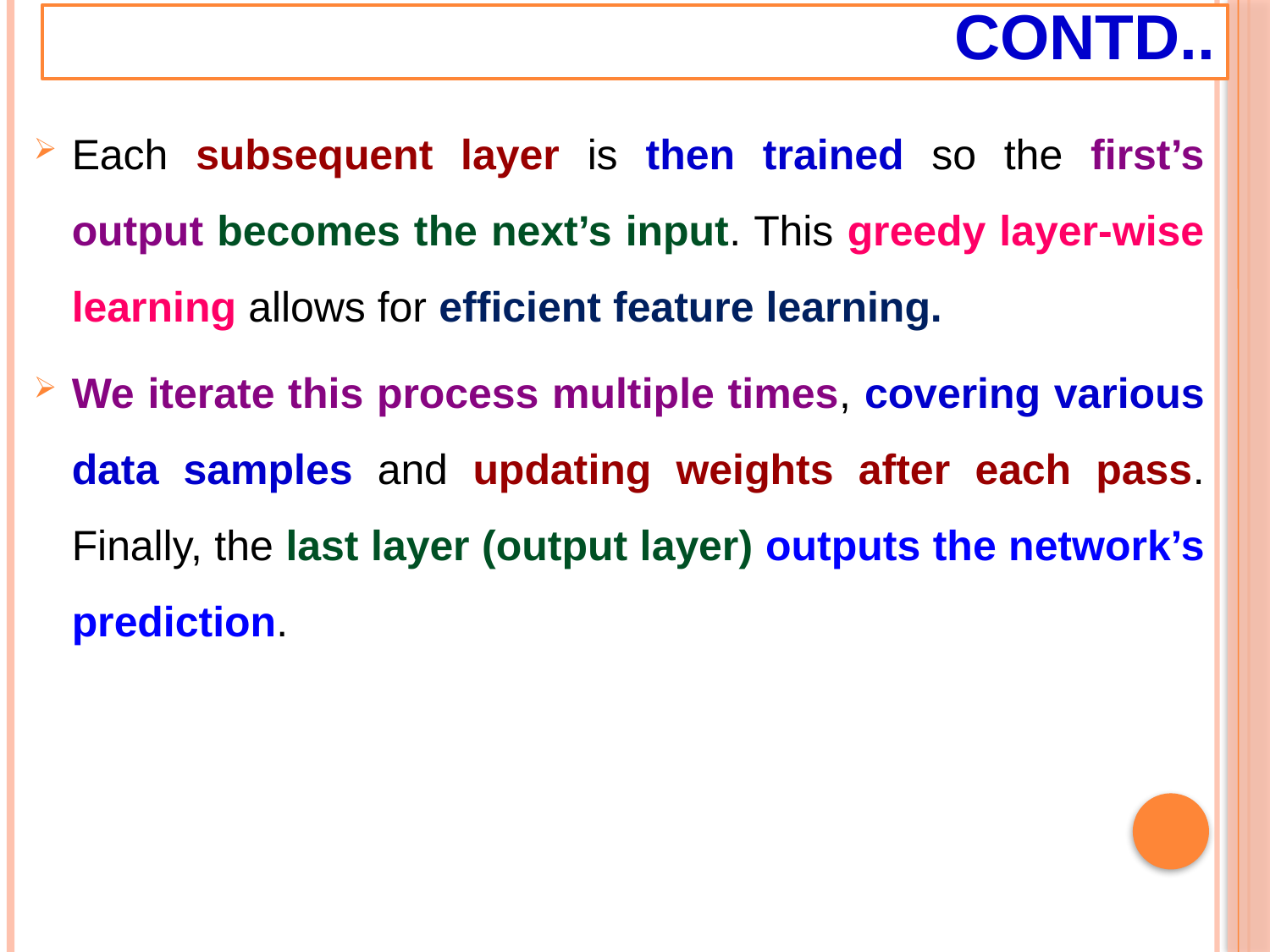

# Contd..
Each subsequent layer is then trained so the first’s output becomes the next’s input. This greedy layer-wise learning allows for efficient feature learning.
We iterate this process multiple times, covering various data samples and updating weights after each pass. Finally, the last layer (output layer) outputs the network’s prediction.